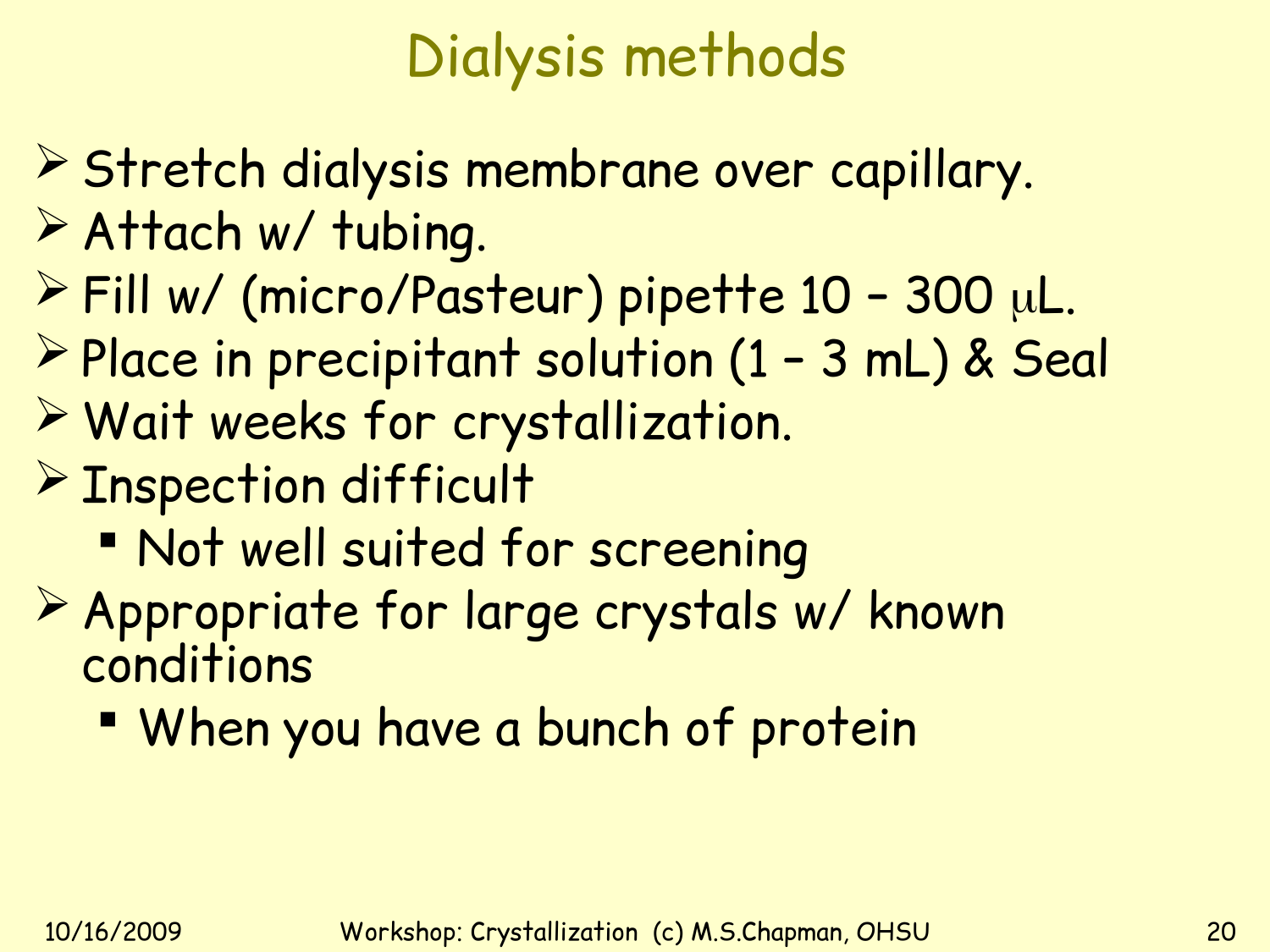

# Dialysis methods
Stretch dialysis membrane over capillary.
Attach w/ tubing.
Fill w/ (micro/Pasteur) pipette 10 – 300 μL.
Place in precipitant solution (1 – 3 mL) & Seal
Wait weeks for crystallization.
Inspection difficult
Not well suited for screening
Appropriate for large crystals w/ known conditions
When you have a bunch of protein
10/16/2009
Workshop: Crystallization  (c) M.S.Chapman, OHSU
20